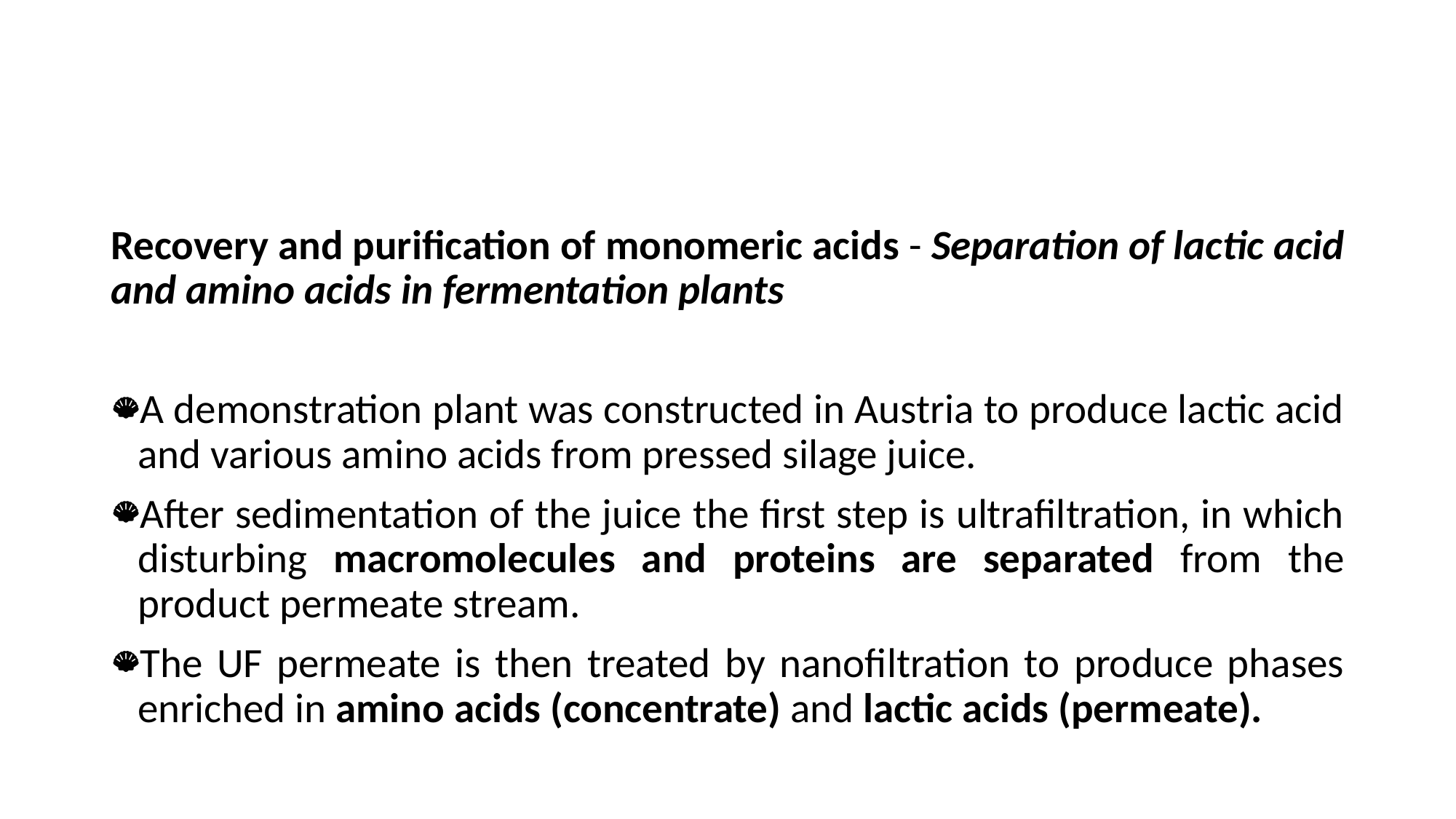

#
Recovery and purification of monomeric acids - Separation of lactic acid and amino acids in fermentation plants

A demonstration plant was constructed in Austria to produce lactic acid and various amino acids from pressed silage juice.
After sedimentation of the juice the first step is ultrafiltration, in which disturbing macromolecules and proteins are separated from the product permeate stream.
The UF permeate is then treated by nanofiltration to produce phases enriched in amino acids (concentrate) and lactic acids (permeate).